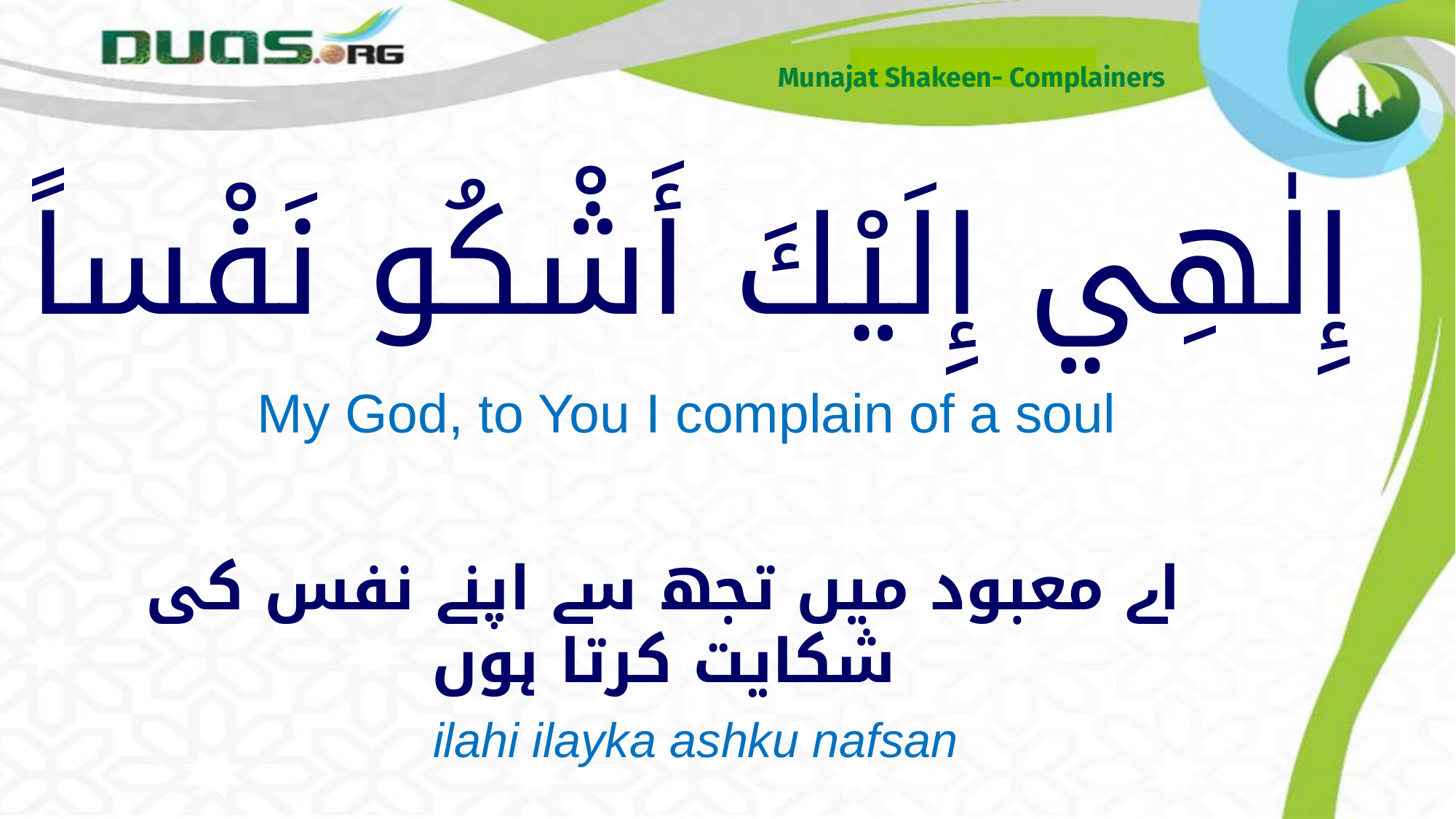

Munajat Shakeen- Complainers
# إِلٰهِي إِلَيْكَ أَشْكُو نَفْساً
My God, to You I complain of a soul

اے معبود میں تجھ سے اپنے نفس کی شکایت کرتا ہوں
ilahi ilayka ashku nafsan